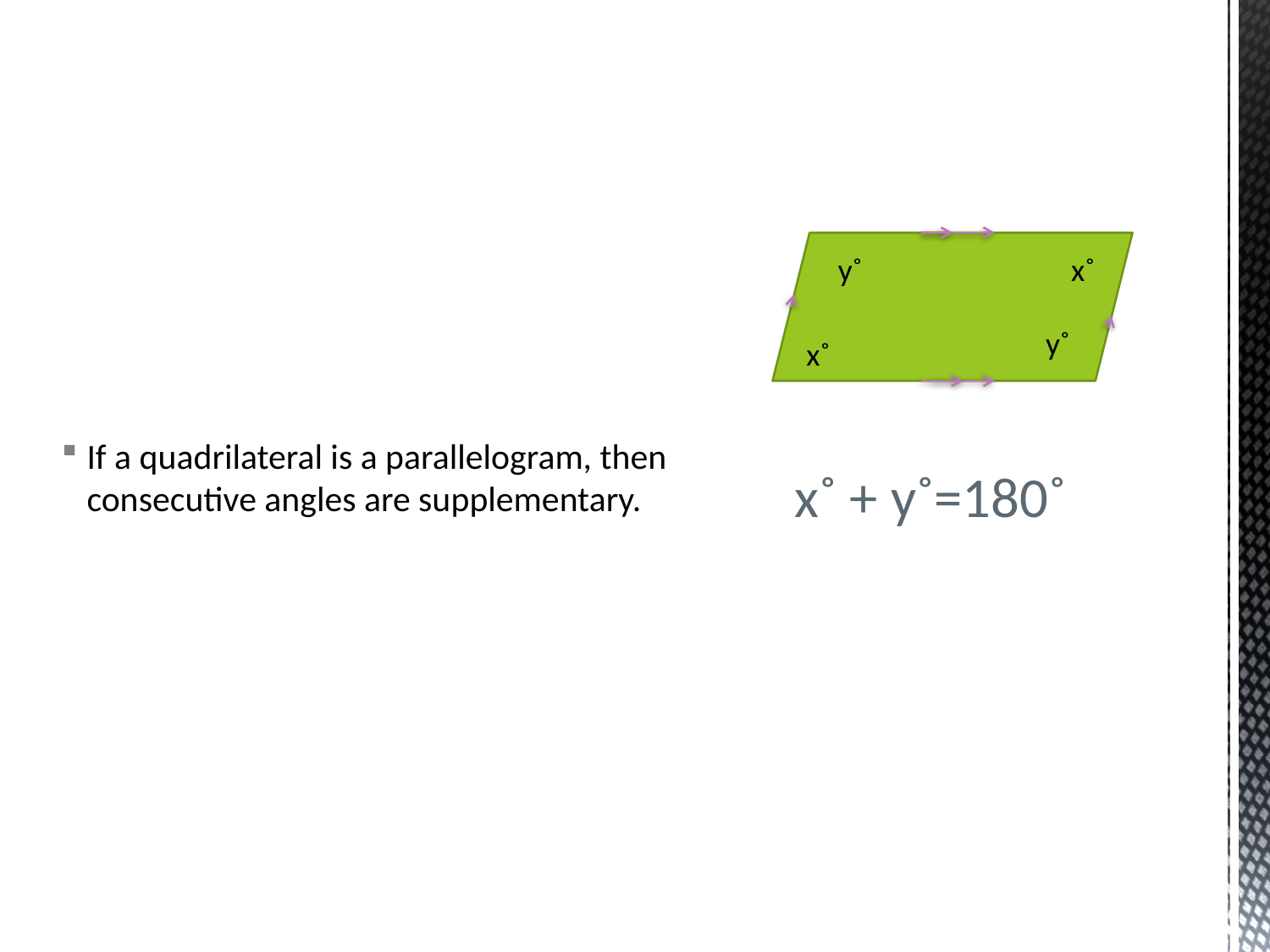

If a quadrilateral is a parallelogram, then consecutive angles are supplementary.

y˚
x˚
y˚
x˚
x˚ + y˚=180˚